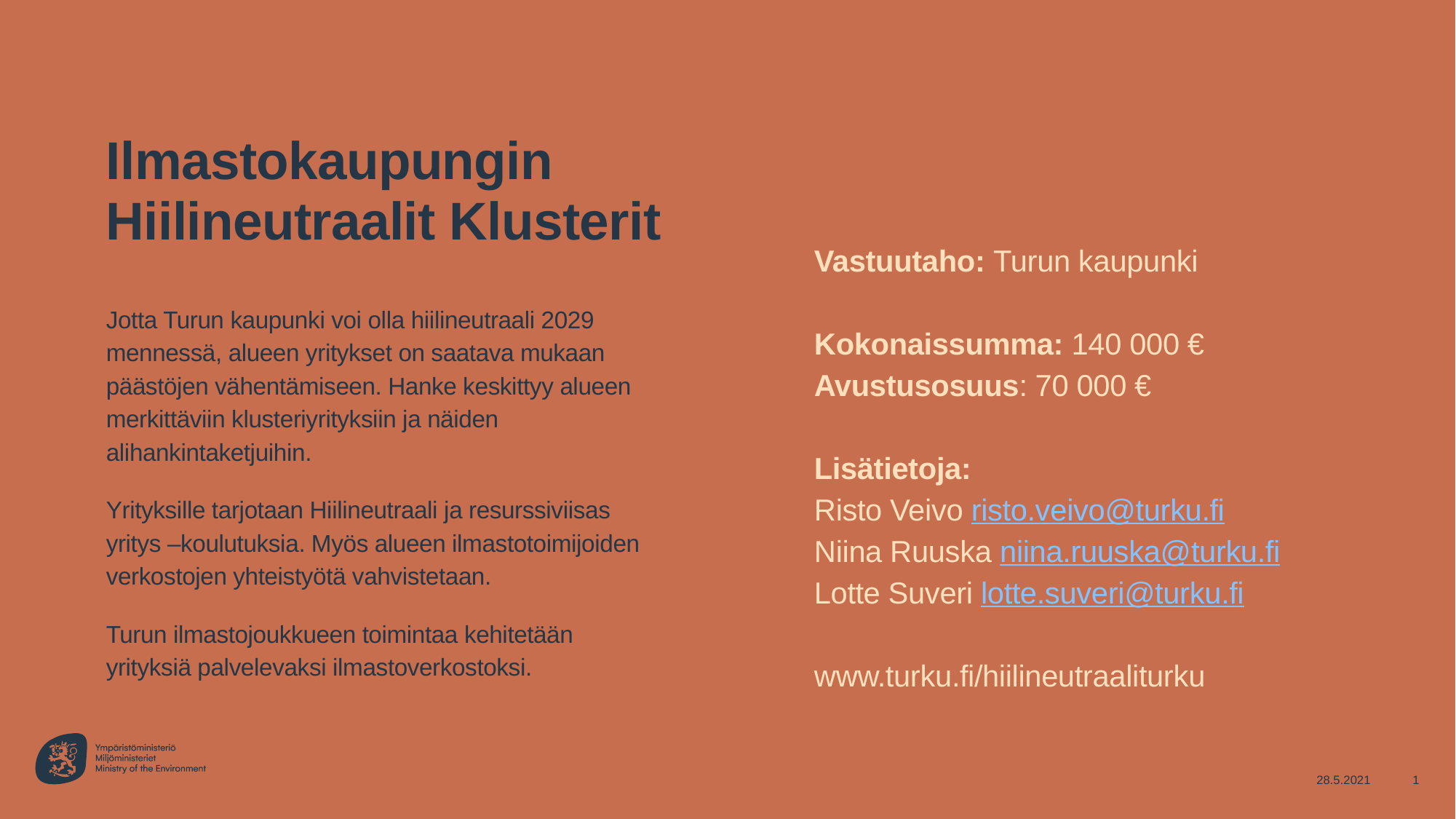

# Ilmastokaupungin Hiilineutraalit Klusterit
Vastuutaho: Turun kaupunki

Kokonaissumma: 140 000 €
Avustusosuus: 70 000 €

Lisätietoja:
Risto Veivo risto.veivo@turku.fi
Niina Ruuska niina.ruuska@turku.fi Lotte Suveri lotte.suveri@turku.fi

www.turku.fi/hiilineutraaliturku

Jotta Turun kaupunki voi olla hiilineutraali 2029 mennessä, alueen yritykset on saatava mukaan päästöjen vähentämiseen. Hanke keskittyy alueen merkittäviin klusteriyrityksiin ja näiden alihankintaketjuihin.

Yrityksille tarjotaan Hiilineutraali ja resurssiviisas yritys –koulutuksia. Myös alueen ilmastotoimijoiden verkostojen yhteistyötä vahvistetaan.

Turun ilmastojoukkueen toimintaa kehitetään yrityksiä palvelevaksi ilmastoverkostoksi.
28.5.2021
1